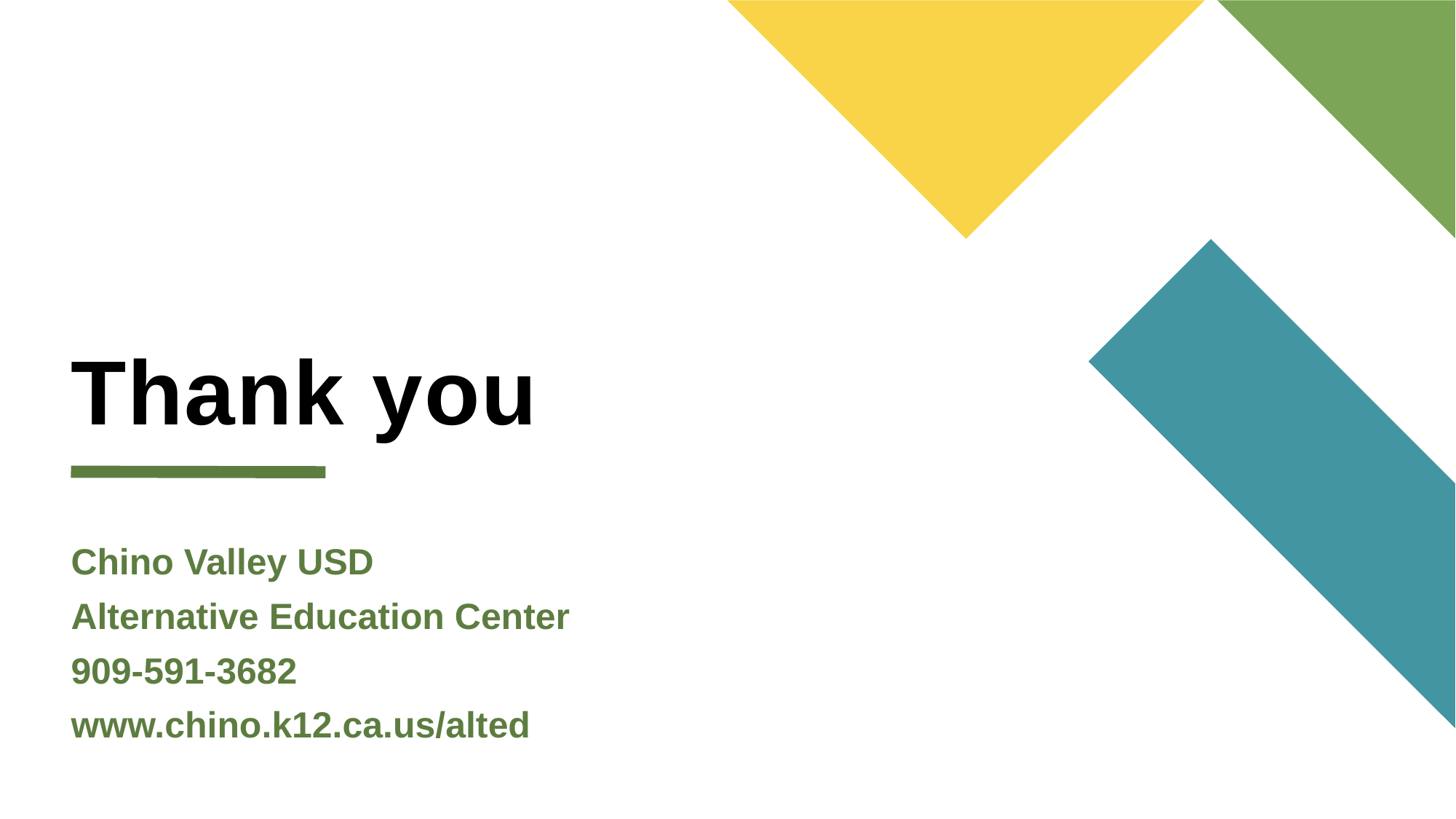

# Thank you
Chino Valley USD
Alternative Education Center
909-591-3682
www.chino.k12.ca.us/alted